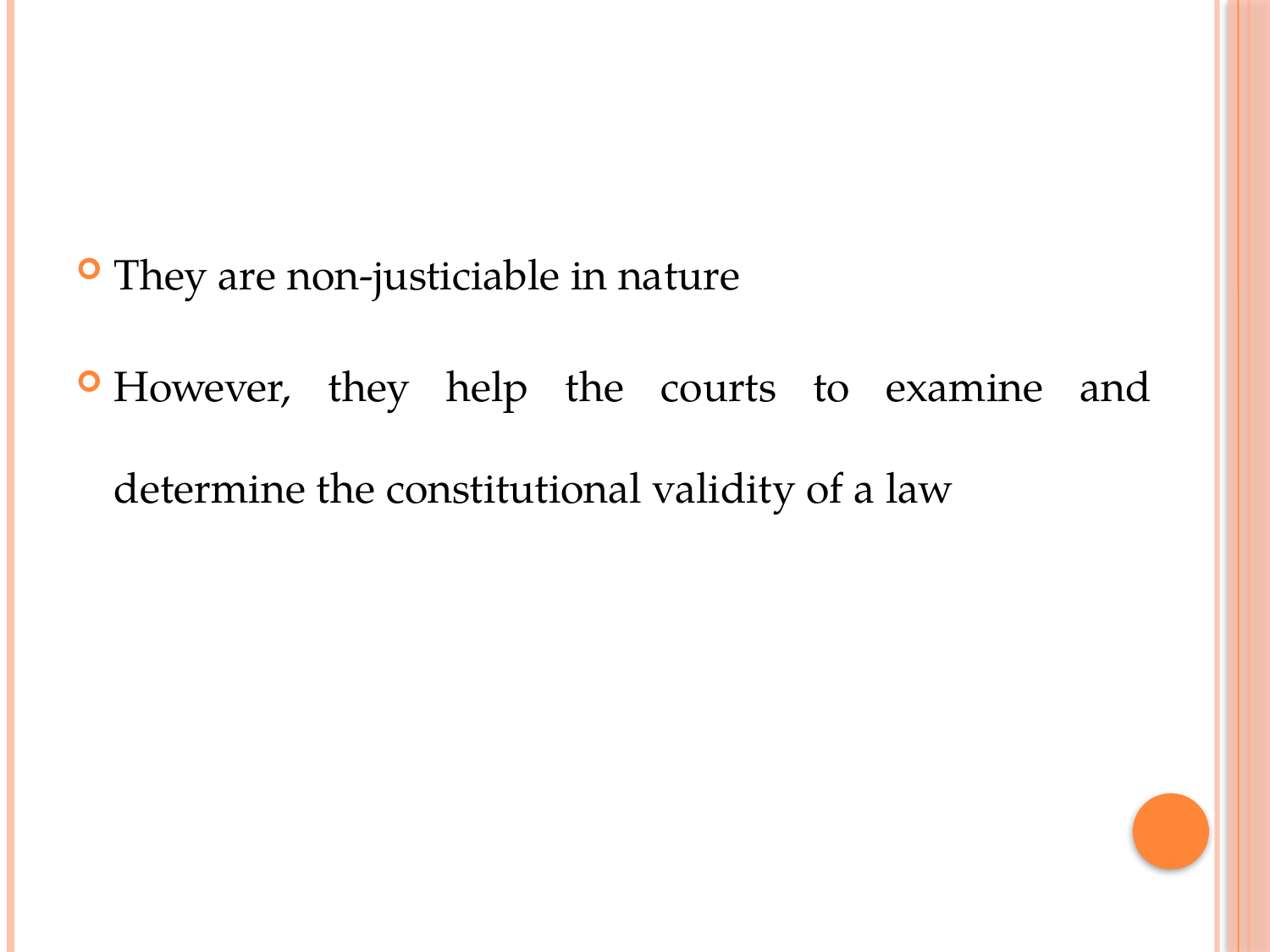

#
They are non-justiciable in nature
However, they help the courts to examine and determine the constitutional validity of a law